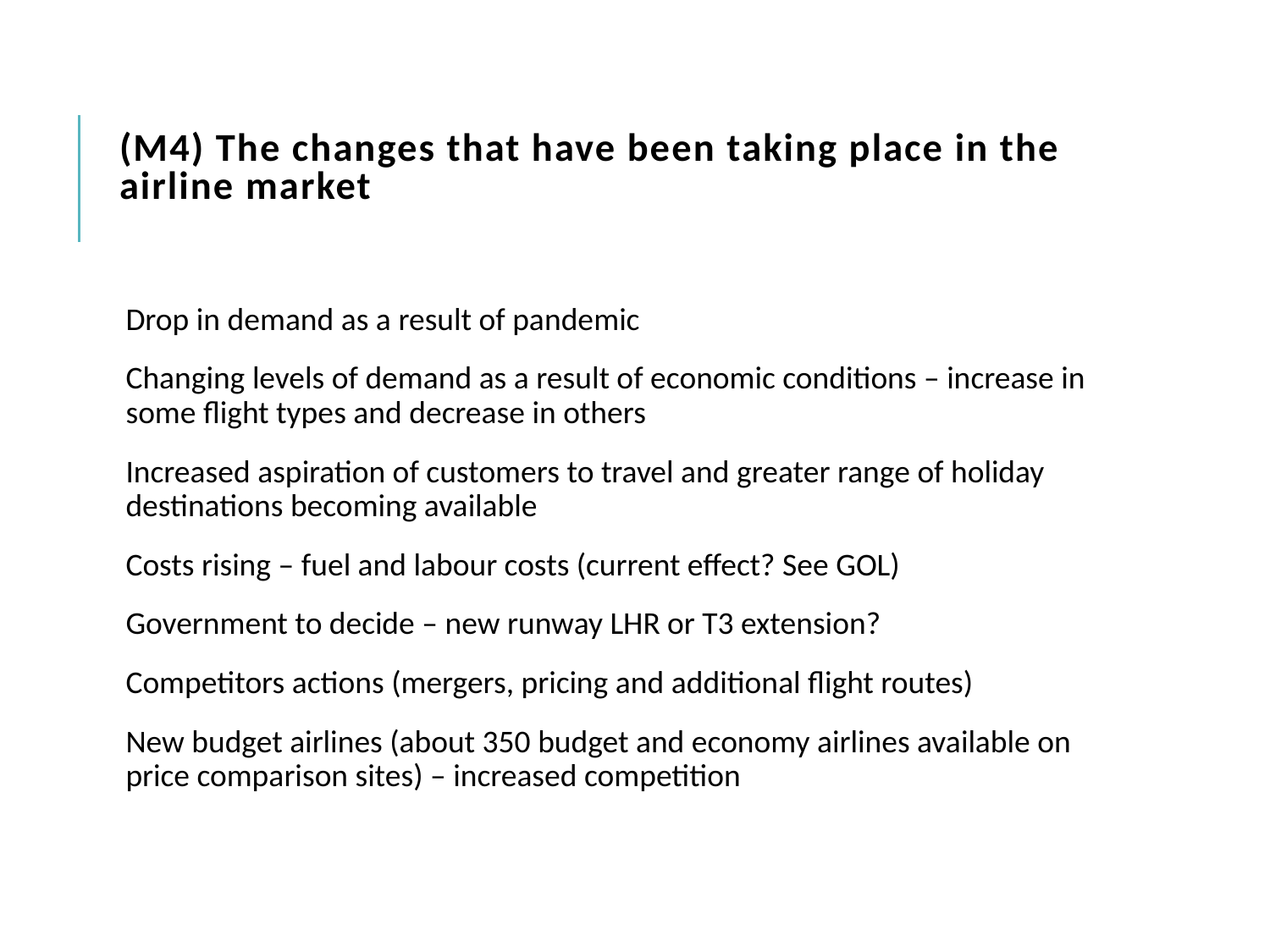

# (M4) The changes that have been taking place in the airline market

Drop in demand as a result of pandemic
Changing levels of demand as a result of economic conditions – increase in some flight types and decrease in others
Increased aspiration of customers to travel and greater range of holiday destinations becoming available
Costs rising – fuel and labour costs (current effect? See GOL)
Government to decide – new runway LHR or T3 extension?
Competitors actions (mergers, pricing and additional flight routes)
New budget airlines (about 350 budget and economy airlines available on price comparison sites) – increased competition